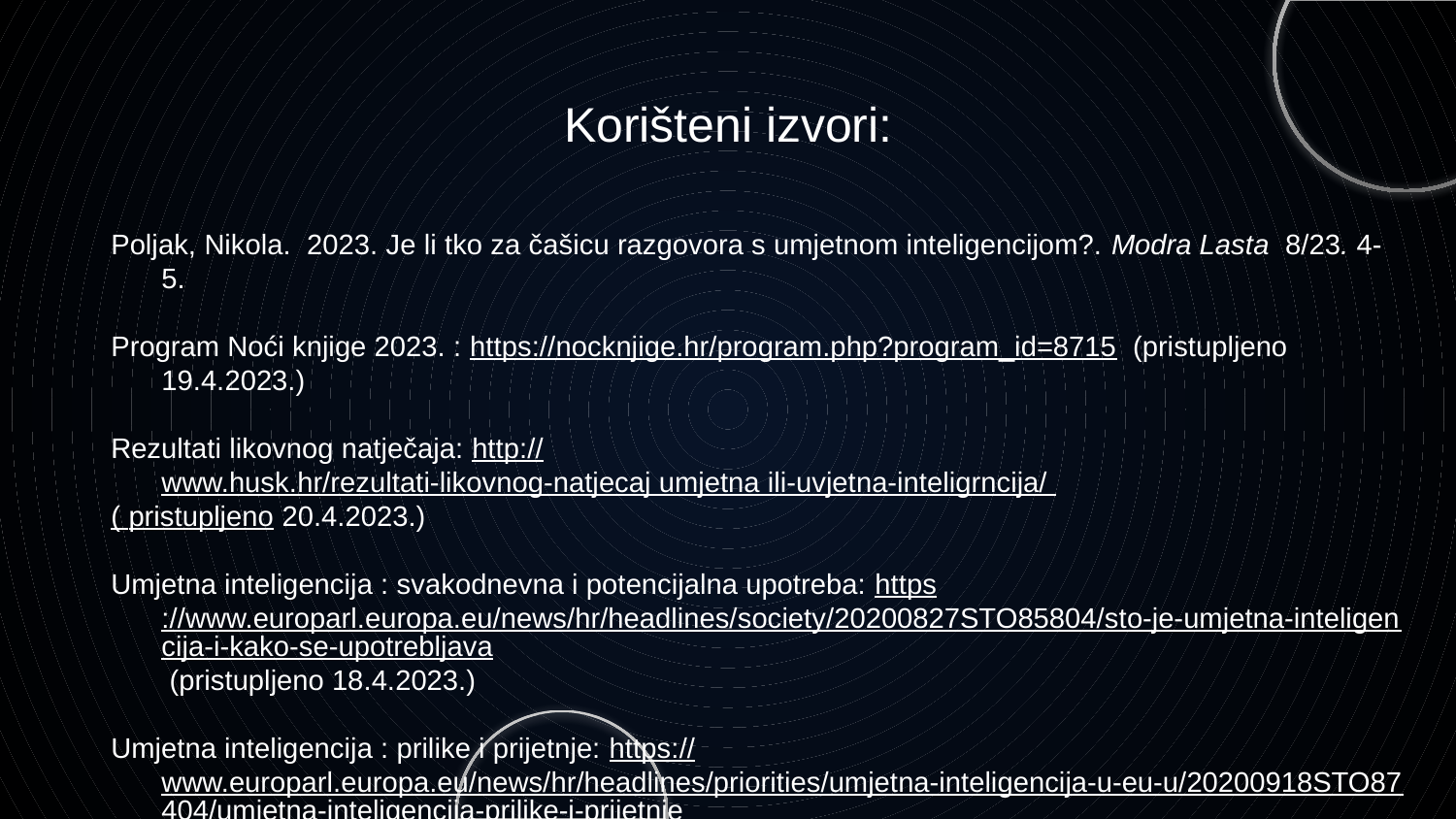

# Korišteni izvori:
Poljak, Nikola.  2023. Je li tko za čašicu razgovora s umjetnom inteligencijom?. Modra Lasta  8/23. 4-5.

Program Noći knjige 2023. : https://nocknjige.hr/program.php?program_id=8715  (pristupljeno 19.4.2023.)

Rezultati likovnog natječaja: http://www.husk.hr/rezultati-likovnog-natjecaj umjetna ili-uvjetna-inteligrncija/
( pristupljeno 20.4.2023.)

Umjetna inteligencija : svakodnevna i potencijalna upotreba: https://www.europarl.europa.eu/news/hr/headlines/society/20200827STO85804/sto-je-umjetna-inteligencija-i-kako-se-upotrebljava (pristupljeno 18.4.2023.)

Umjetna inteligencija : prilike i prijetnje: https://www.europarl.europa.eu/news/hr/headlines/priorities/umjetna-inteligencija-u-eu-u/20200918STO87404/umjetna-inteligencija-prilike-i-prijetnje (pristupljeno 18.4.2023.)